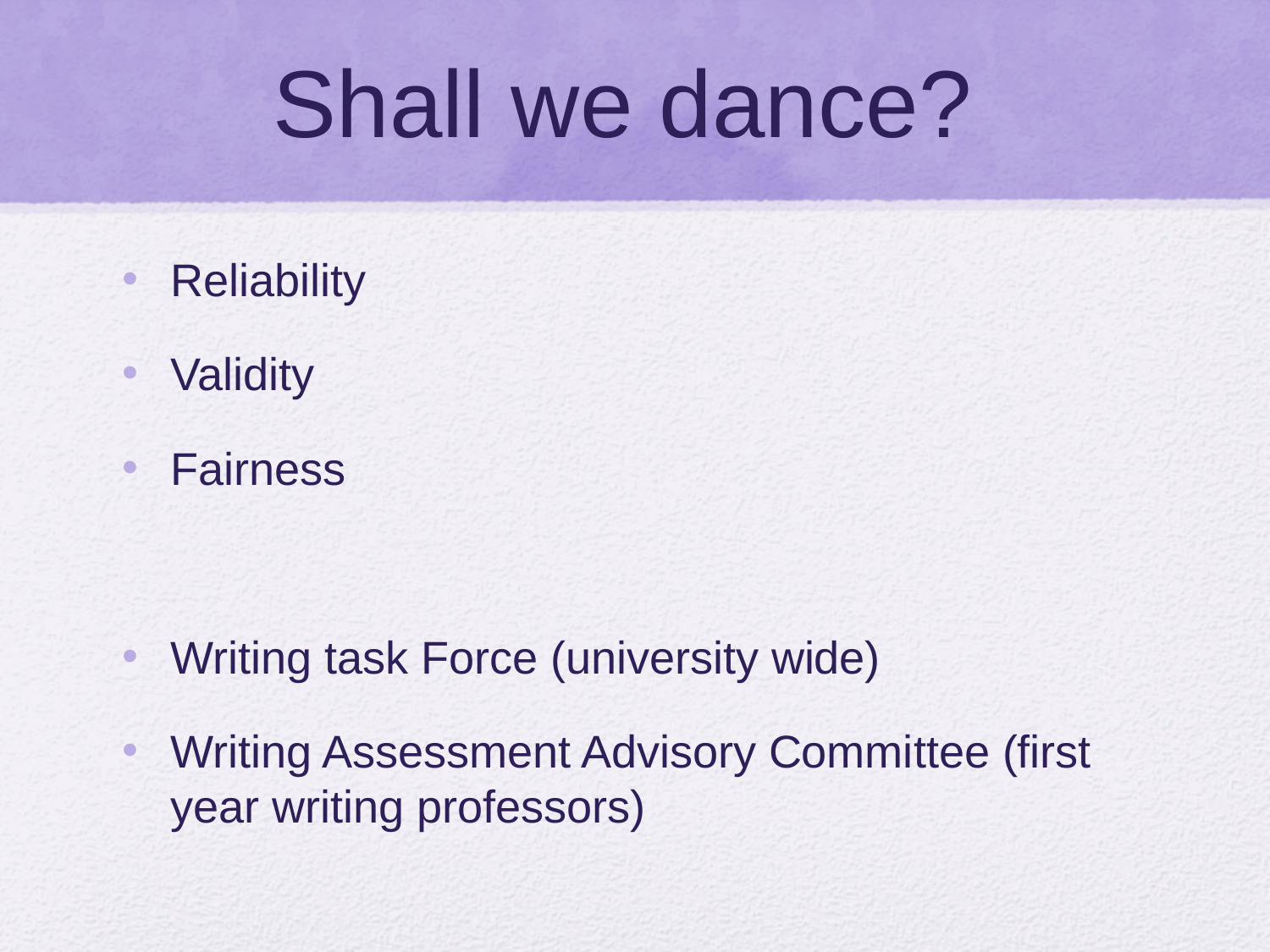

# Shall we dance?
Reliability
Validity
Fairness

Writing task Force (university wide)
Writing Assessment Advisory Committee (first year writing professors)